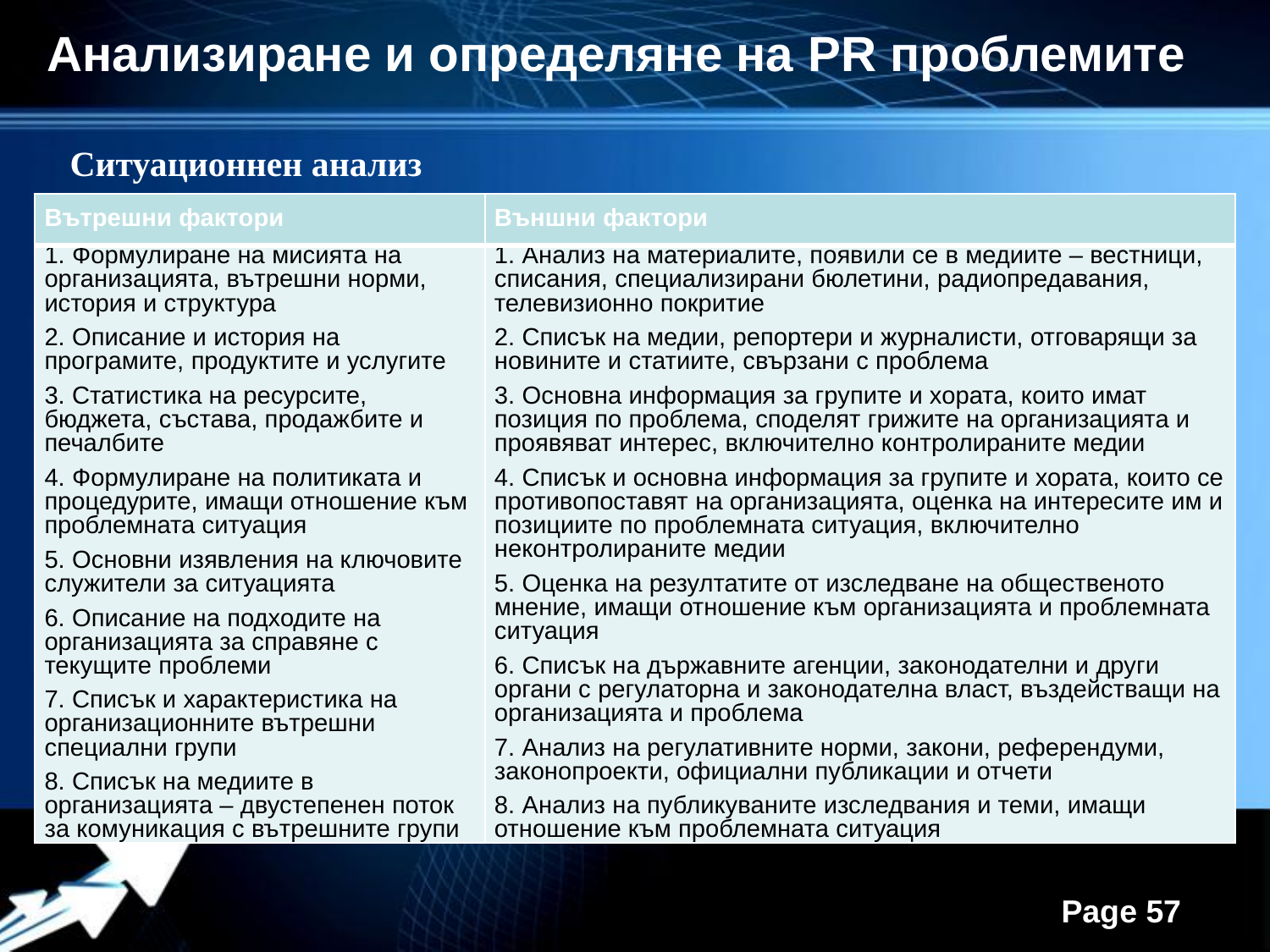

Анализиране и определяне на PR проблемите
Ситуационнен анализ
| Вътрешни фактори | Външни фактори |
| --- | --- |
| 1. Формулиране на мисията на организацията, вътрешни норми, история и структура 2. Описание и история на програмите, продуктите и услугите 3. Статистика на ресурсите, бюджета, състава, продажбите и печалбите 4. Формулиране на политиката и процедурите, имащи отношение към проблемната ситуация 5. Основни изявления на ключовите служители за ситуацията 6. Описание на подходите на организацията за справяне с текущите проблеми 7. Списък и характеристика на организационните вътрешни специални групи 8. Списък на медиите в организацията – двустепенен поток за комуникация с вътрешните групи | 1. Анализ на материалите, появили се в медиите – вестници, списания, специализирани бюлетини, радиопредавания, телевизионно покритие 2. Списък на медии, репортери и журналисти, отговарящи за новините и статиите, свързани с проблема 3. Основна информация за групите и хората, които имат позиция по проблема, споделят грижите на организацията и проявяват интерес, включително контролираните медии 4. Списък и основна информация за групите и хората, които се противопоставят на организацията, оценка на интересите им и позициите по проблемната ситуация, включително неконтролираните медии 5. Оценка на резултатите от изследване на общественото мнение, имащи отношение към организацията и проблемната ситуация 6. Списък на държавните агенции, законодателни и други органи с регулаторна и законодателна власт, въздействащи на организацията и проблема 7. Анализ на регулативните норми, закони, референдуми, законопроекти, официални публикации и отчети 8. Анализ на публикуваните изследвания и теми, имащи отношение към проблемната ситуация |